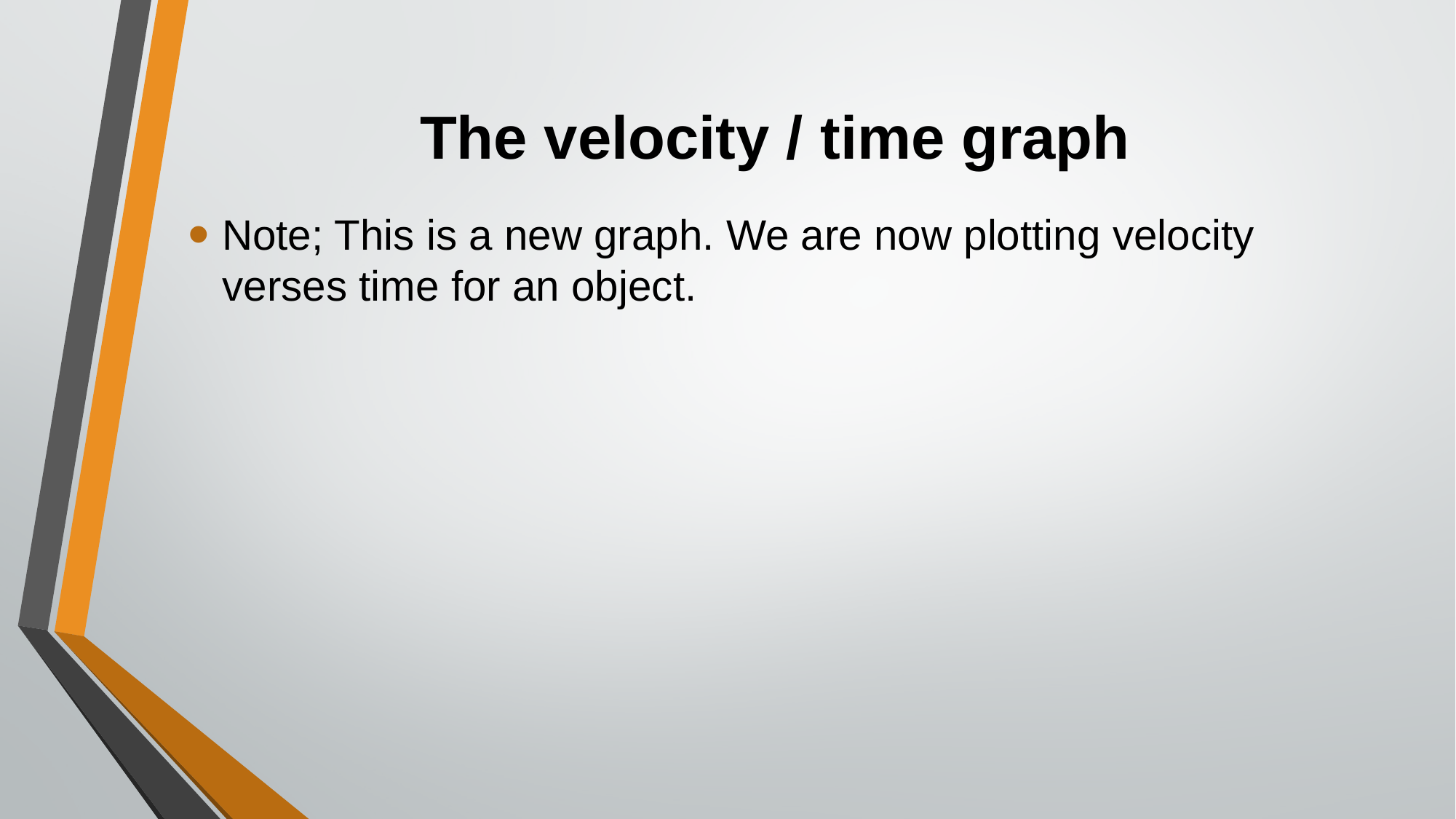

# The velocity / time graph
Note; This is a new graph. We are now plotting velocity verses time for an object.